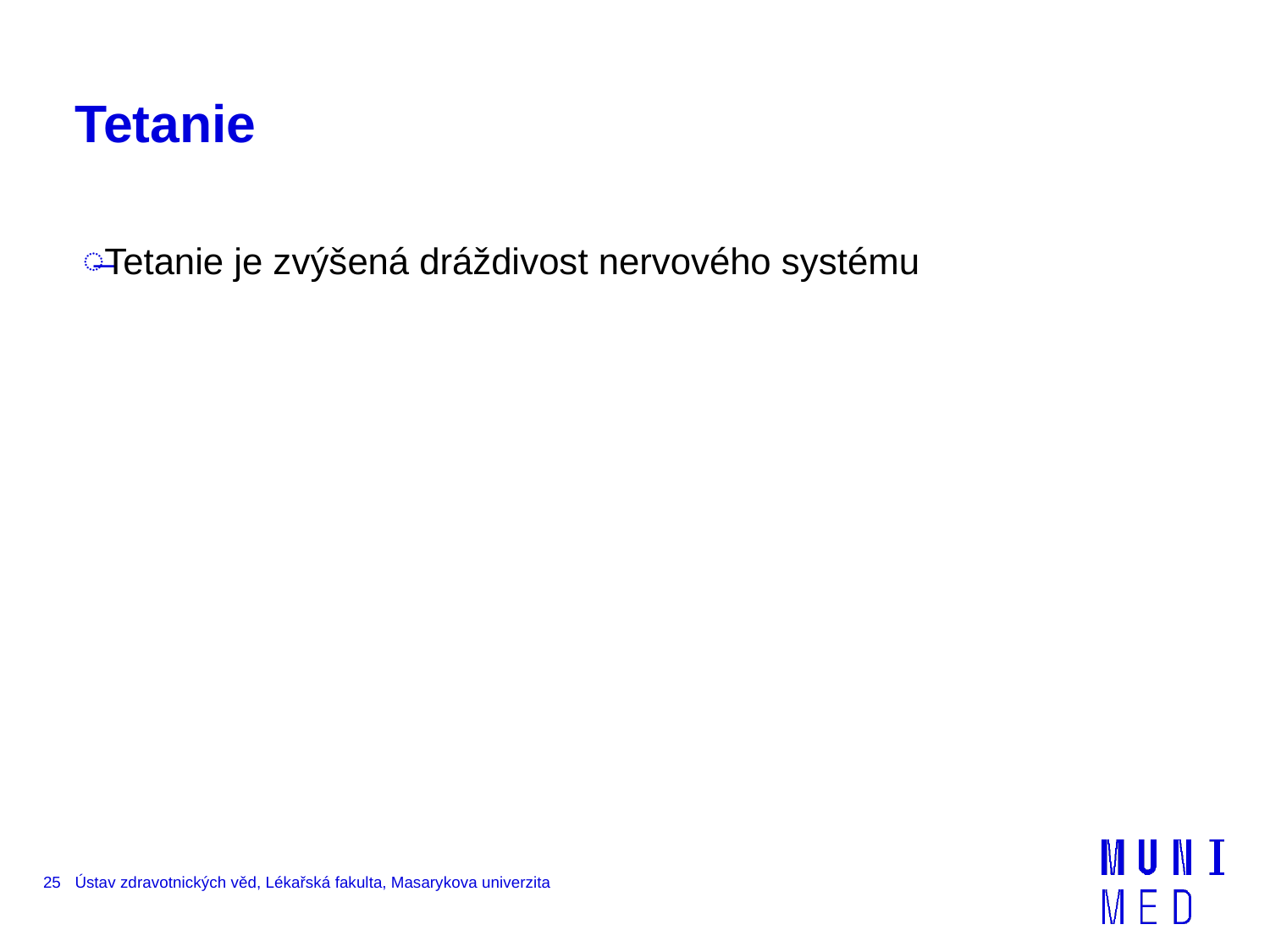

# Tetanie
Tetanie je zvýšená dráždivost nervového systému
25
Ústav zdravotnických věd, Lékařská fakulta, Masarykova univerzita